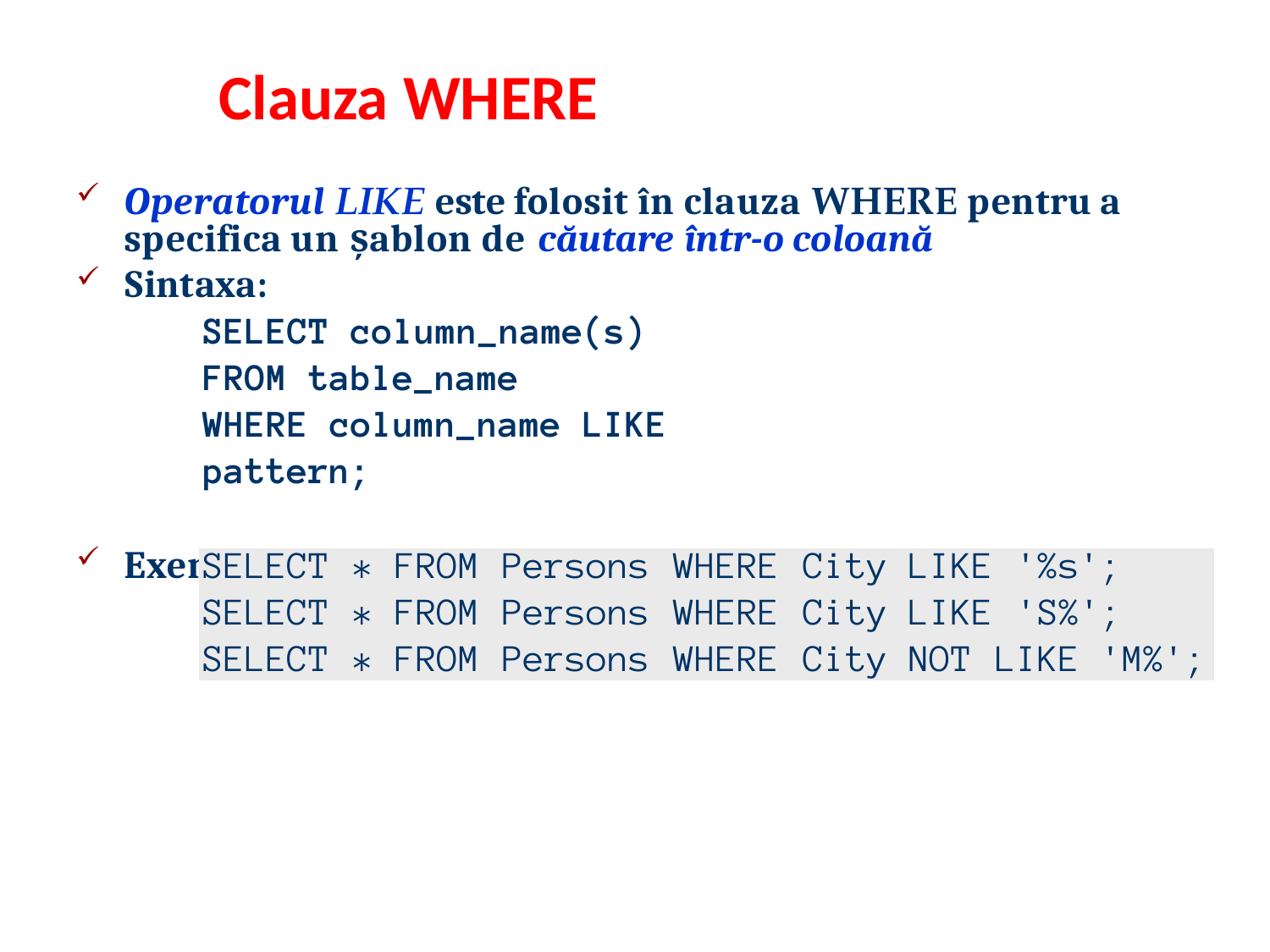

# Clauza WHERE
Operatorul LIKE este folosit în clauza WHERE pentru a  specifica un șablon de căutare într-o coloană
Sintaxa:
SELECT column_name(s)  FROM table_name
WHERE column_name LIKE pattern;

Exemple:
| SELECT | \* FROM | Persons | WHERE | City | LIKE | '%s'; |
| --- | --- | --- | --- | --- | --- | --- |
| SELECT | \* FROM | Persons | WHERE | City | LIKE | 'S%'; |
| SELECT | \* FROM | Persons | WHERE | City | NOT | LIKE 'M%'; |